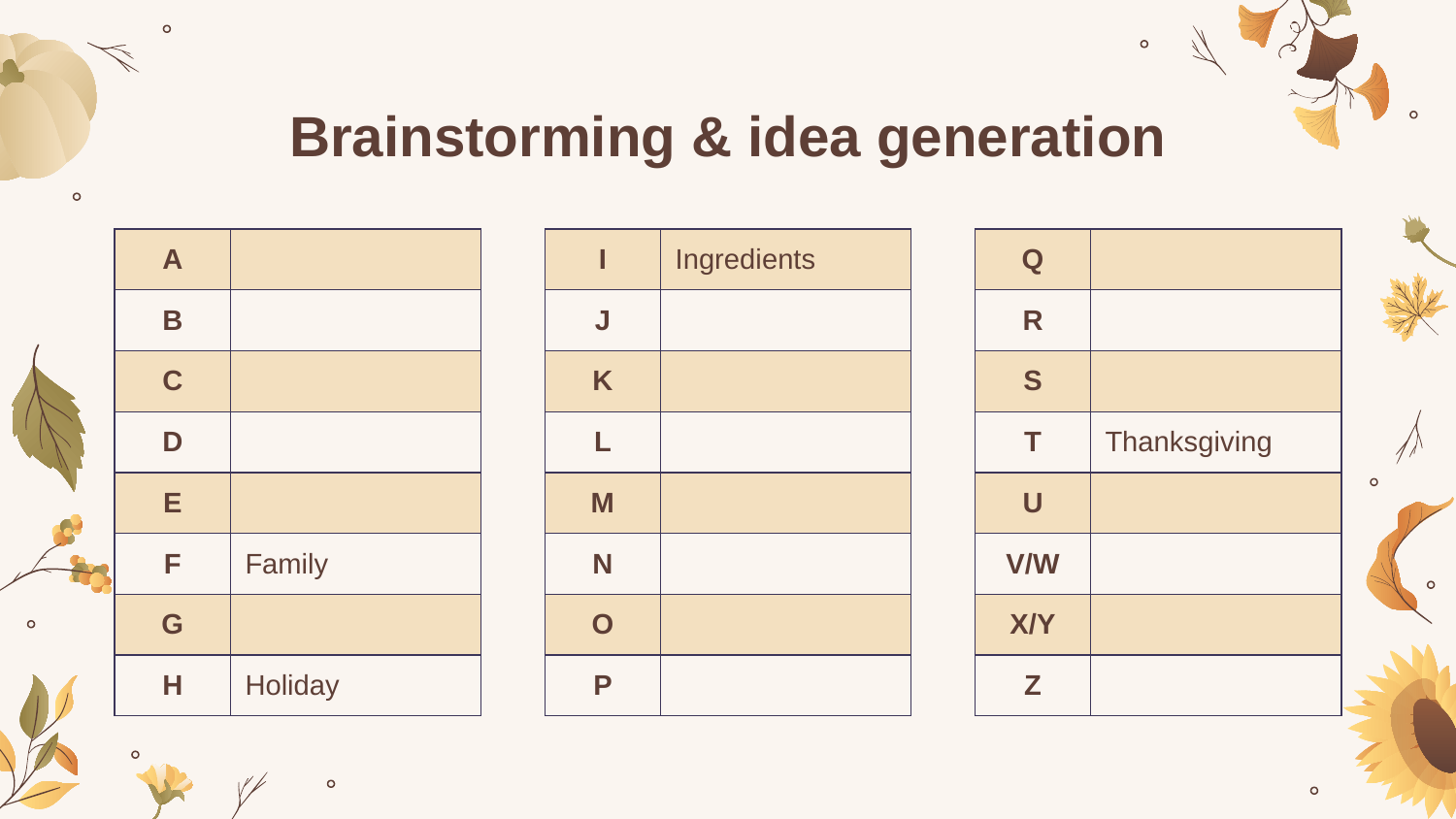

# Brainstorming & idea generation
| A |  |
| --- | --- |
| B |  |
| C |  |
| D |  |
| E |  |
| F | Family |
| G |  |
| H | Holiday |
| I | Ingredients |
| --- | --- |
| J |  |
| K |  |
| L |  |
| M |  |
| N |  |
| O |  |
| P |  |
| Q |  |
| --- | --- |
| R |  |
| S |  |
| T | Thanksgiving |
| U |  |
| V/W |  |
| X/Y |  |
| Z |  |